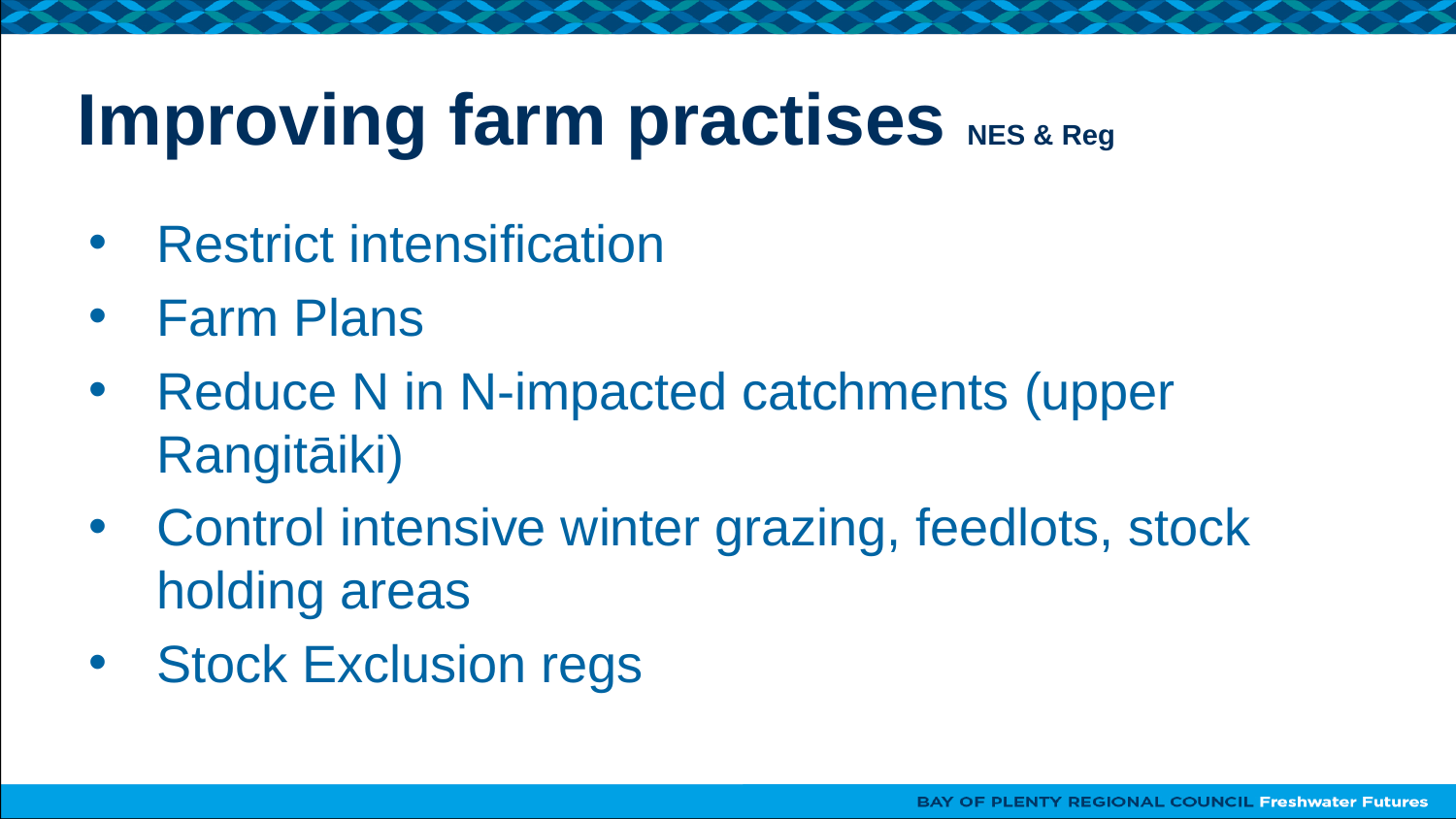

# Improving farm practises NES & Reg
Restrict intensification
Farm Plans
Reduce N in N-impacted catchments (upper Rangitāiki)
Control intensive winter grazing, feedlots, stock holding areas
Stock Exclusion regs